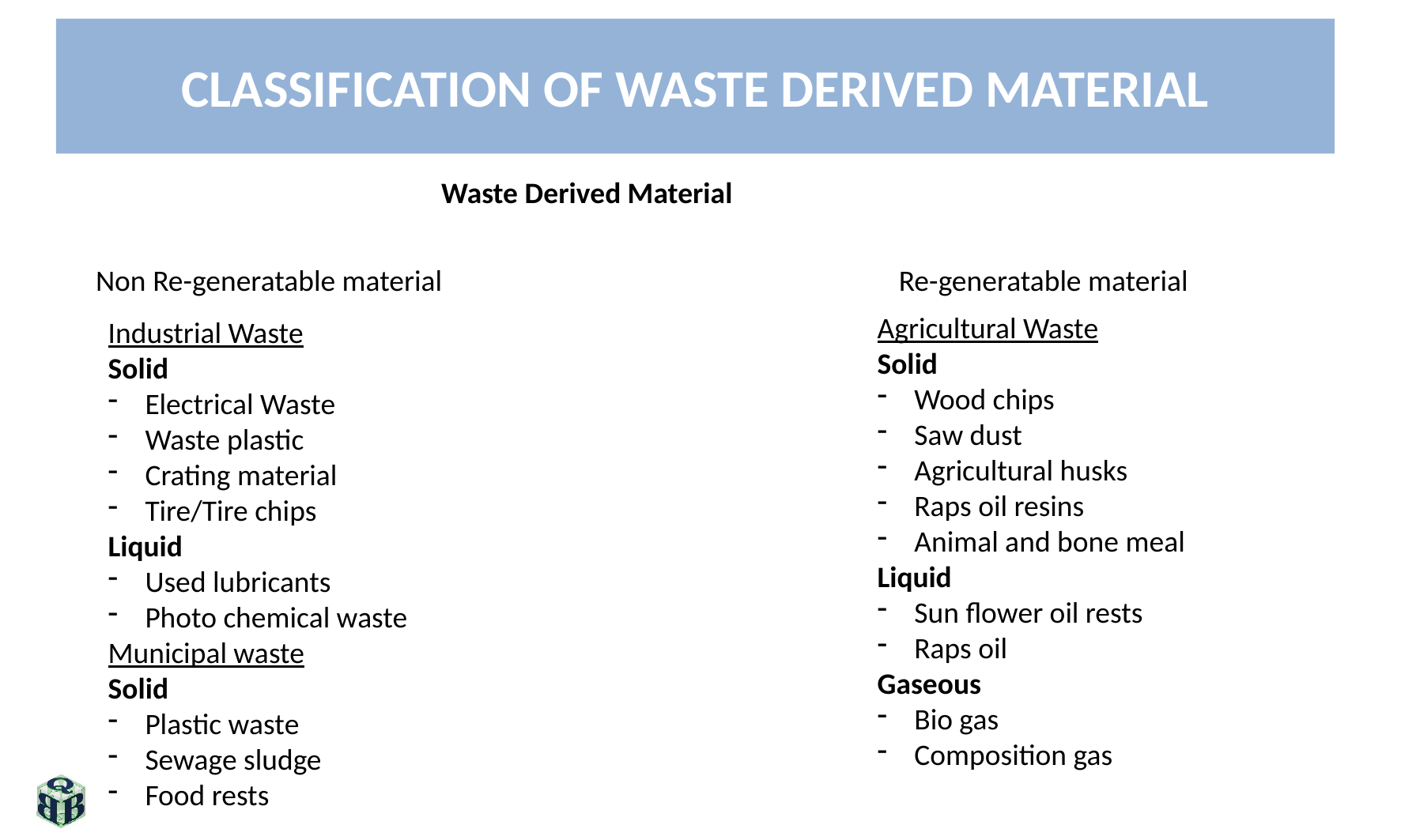

# CLASSIFICATION OF WASTE DERIVED MATERIAL
Waste Derived Material
Non Re-generatable material
Re-generatable material
Agricultural Waste
Solid
Wood chips
Saw dust
Agricultural husks
Raps oil resins
Animal and bone meal
Liquid
Sun flower oil rests
Raps oil
Gaseous
Bio gas
Composition gas
Industrial Waste
Solid
Electrical Waste
Waste plastic
Crating material
Tire/Tire chips
Liquid
Used lubricants
Photo chemical waste
Municipal waste
Solid
Plastic waste
Sewage sludge
Food rests